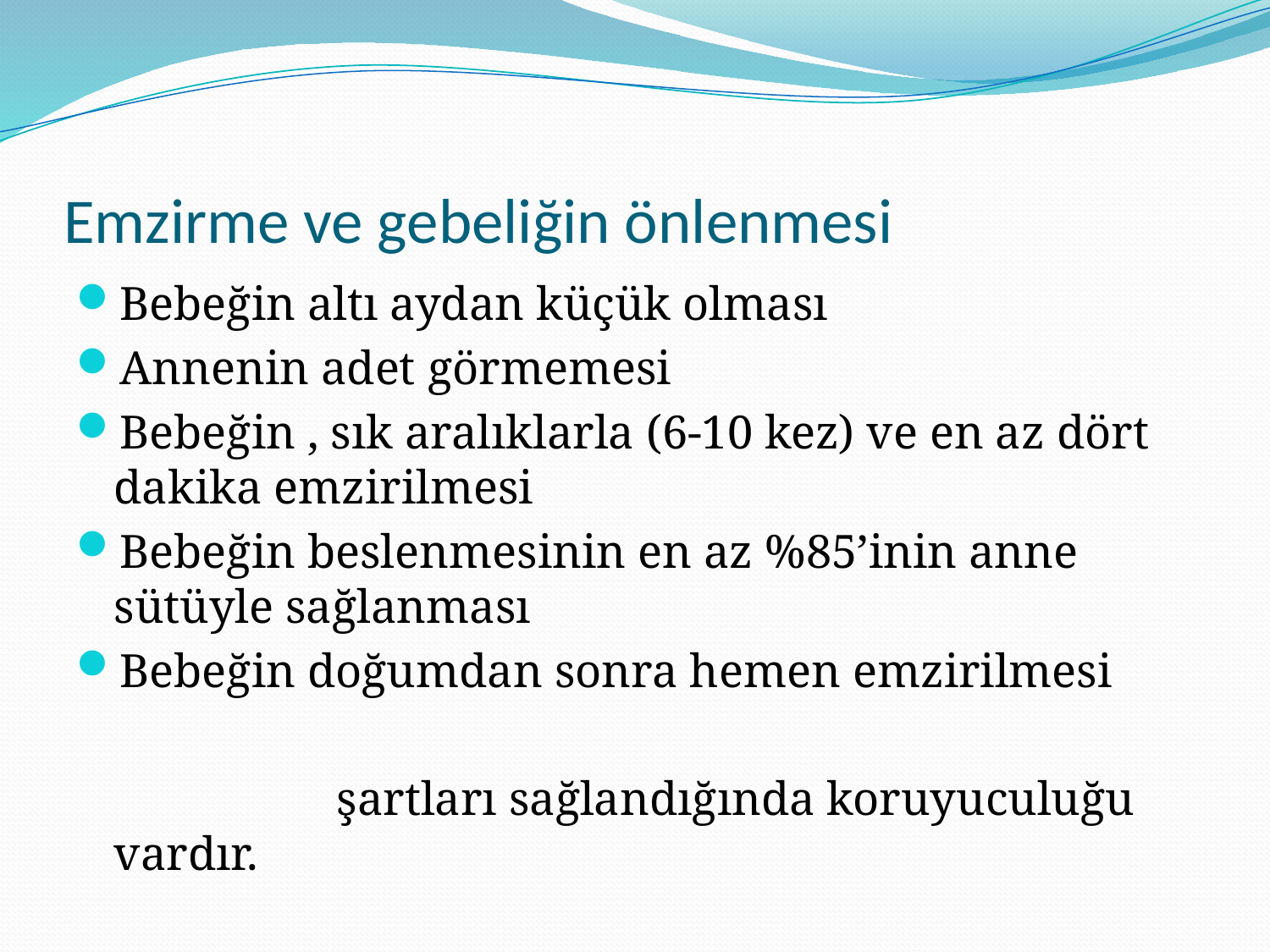

# Emzirme ve gebeliğin önlenmesi
Bebeğin altı aydan küçük olması
Annenin adet görmemesi
Bebeğin , sık aralıklarla (6-10 kez) ve en az dört dakika emzirilmesi
Bebeğin beslenmesinin en az %85’inin anne sütüyle sağlanması
Bebeğin doğumdan sonra hemen emzirilmesi

                      şartları sağlandığında koruyuculuğu vardır.